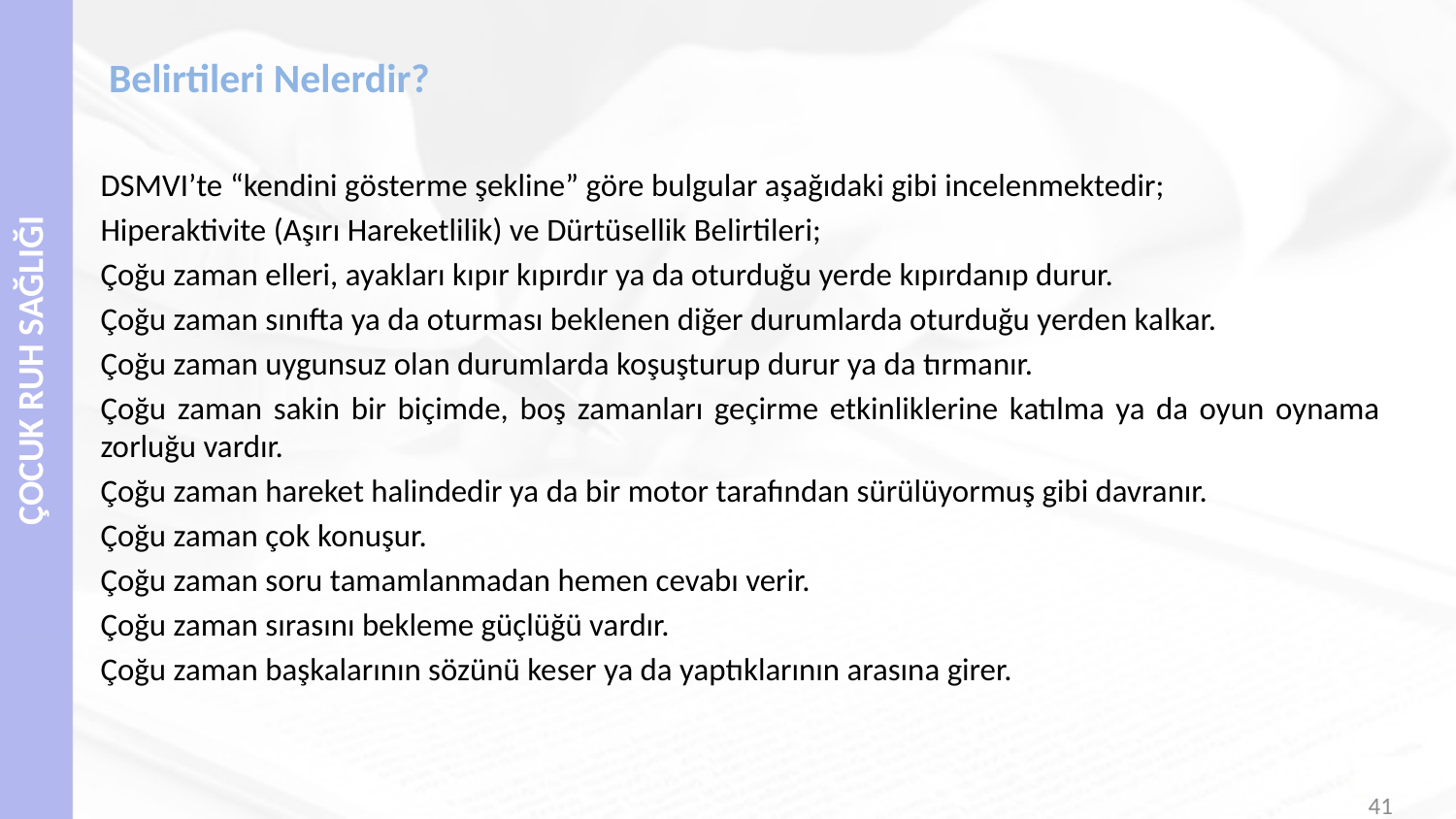

# Belirtileri Nelerdir?
DSMVI’te “kendini gösterme şekline” göre bulgular aşağıdaki gibi incelenmektedir;
Hiperaktivite (Aşırı Hareketlilik) ve Dürtüsellik Belirtileri;
Çoğu zaman elleri, ayakları kıpır kıpırdır ya da oturduğu yerde kıpırdanıp durur.
Çoğu zaman sınıfta ya da oturması beklenen diğer durumlarda oturduğu yerden kalkar.
Çoğu zaman uygunsuz olan durumlarda koşuşturup durur ya da tırmanır.
Çoğu zaman sakin bir biçimde, boş zamanları geçirme etkinliklerine katılma ya da oyun oynama zorluğu vardır.
Çoğu zaman hareket halindedir ya da bir motor tarafından sürülüyormuş gibi davranır.
Çoğu zaman çok konuşur.
Çoğu zaman soru tamamlanmadan hemen cevabı verir.
Çoğu zaman sırasını bekleme güçlüğü vardır.
Çoğu zaman başkalarının sözünü keser ya da yaptıklarının arasına girer.